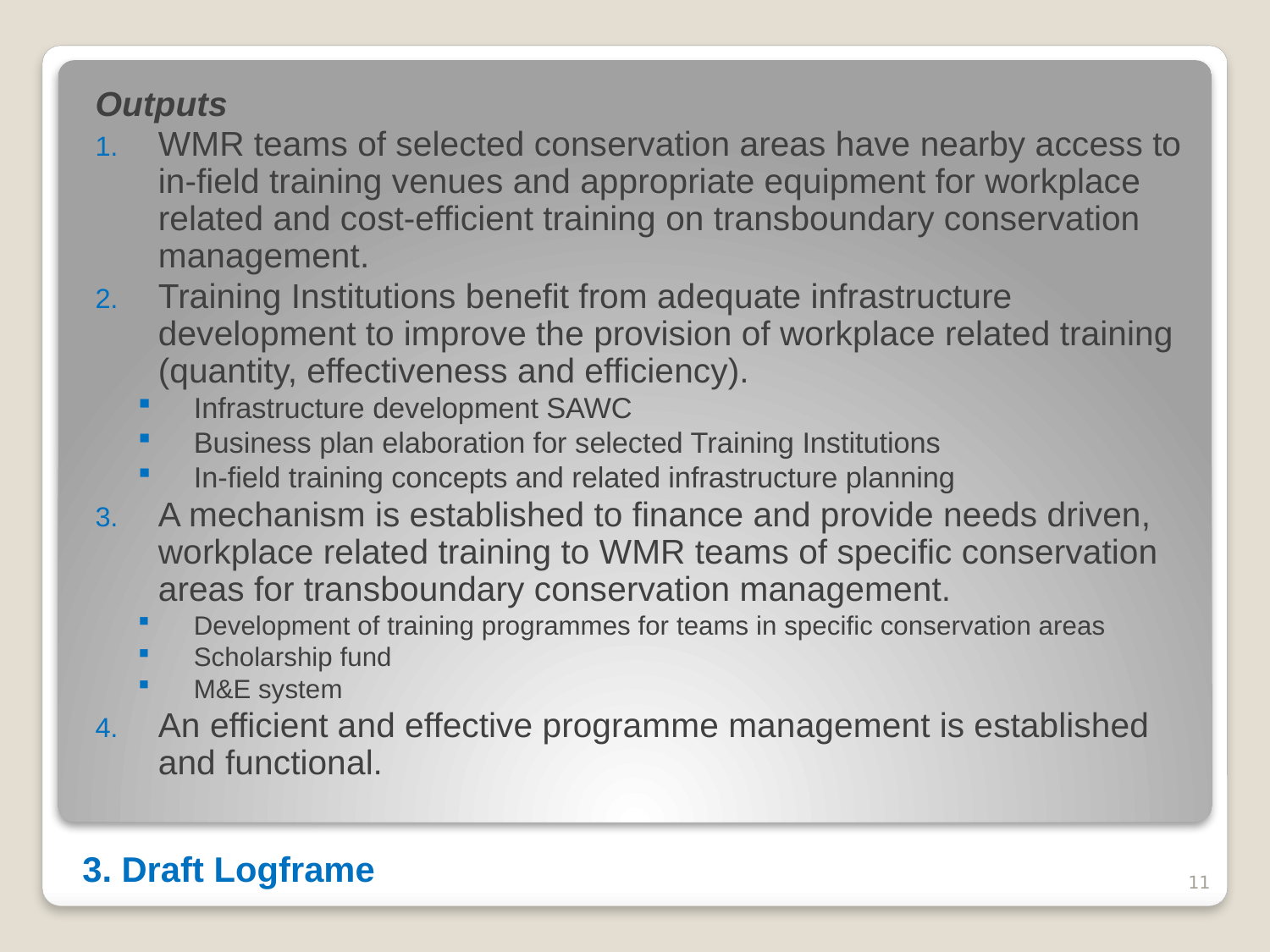

Outputs
WMR teams of selected conservation areas have nearby access to in-field training venues and appropriate equipment for workplace related and cost-efficient training on transboundary conservation management.
Training Institutions benefit from adequate infrastructure development to improve the provision of workplace related training (quantity, effectiveness and efficiency).
Infrastructure development SAWC
Business plan elaboration for selected Training Institutions
In-field training concepts and related infrastructure planning
A mechanism is established to finance and provide needs driven, workplace related training to WMR teams of specific conservation areas for transboundary conservation management.
Development of training programmes for teams in specific conservation areas
Scholarship fund
M&E system
An efficient and effective programme management is established and functional.
# 3. Draft Logframe
11